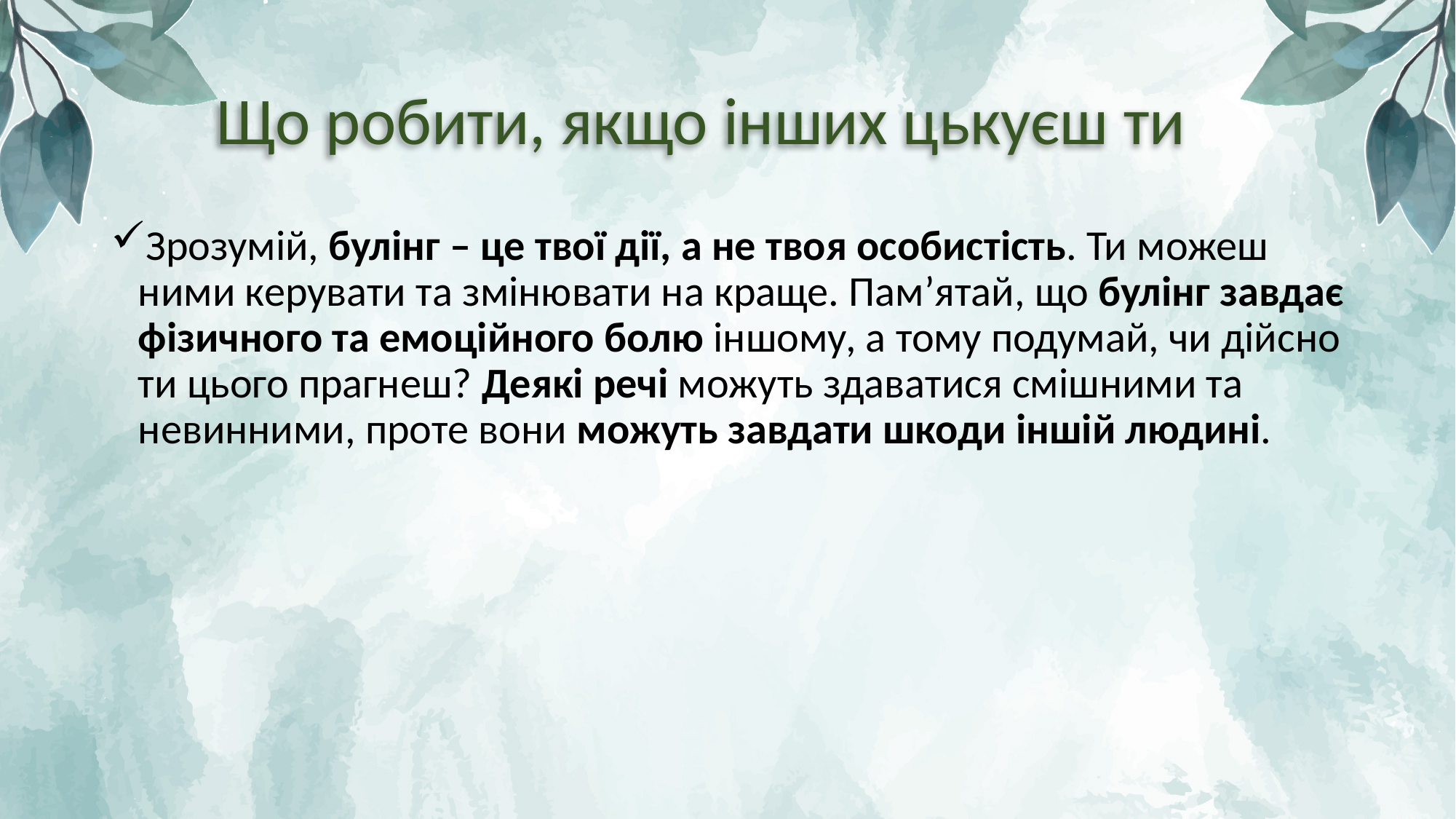

# Що робити, якщо інших цькуєш ти
Зрозумій, булінг – це твої дії, а не твоя особистість. Ти можеш ними керувати та змінювати на краще. Пам’ятай, що булінг завдає фізичного та емоційного болю іншому, а тому подумай, чи дійсно ти цього прагнеш? Деякі речі можуть здаватися смішними та невинними, проте вони можуть завдати шкоди іншій людині.